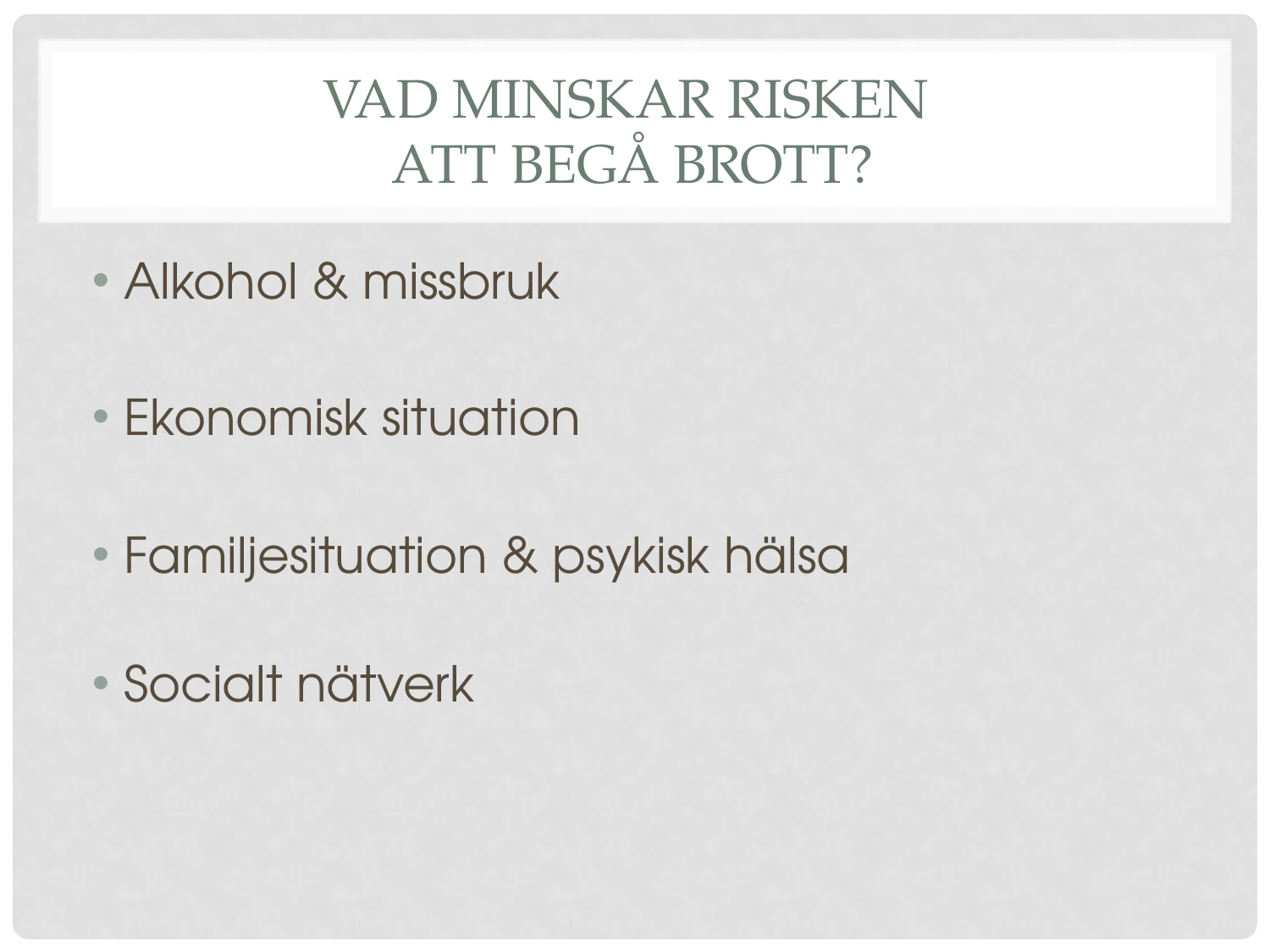

# Vad minskar risken att begå brott?
Alkohol & missbruk

Ekonomisk situation

Familjesituation & psykisk hälsa

Socialt nätverk